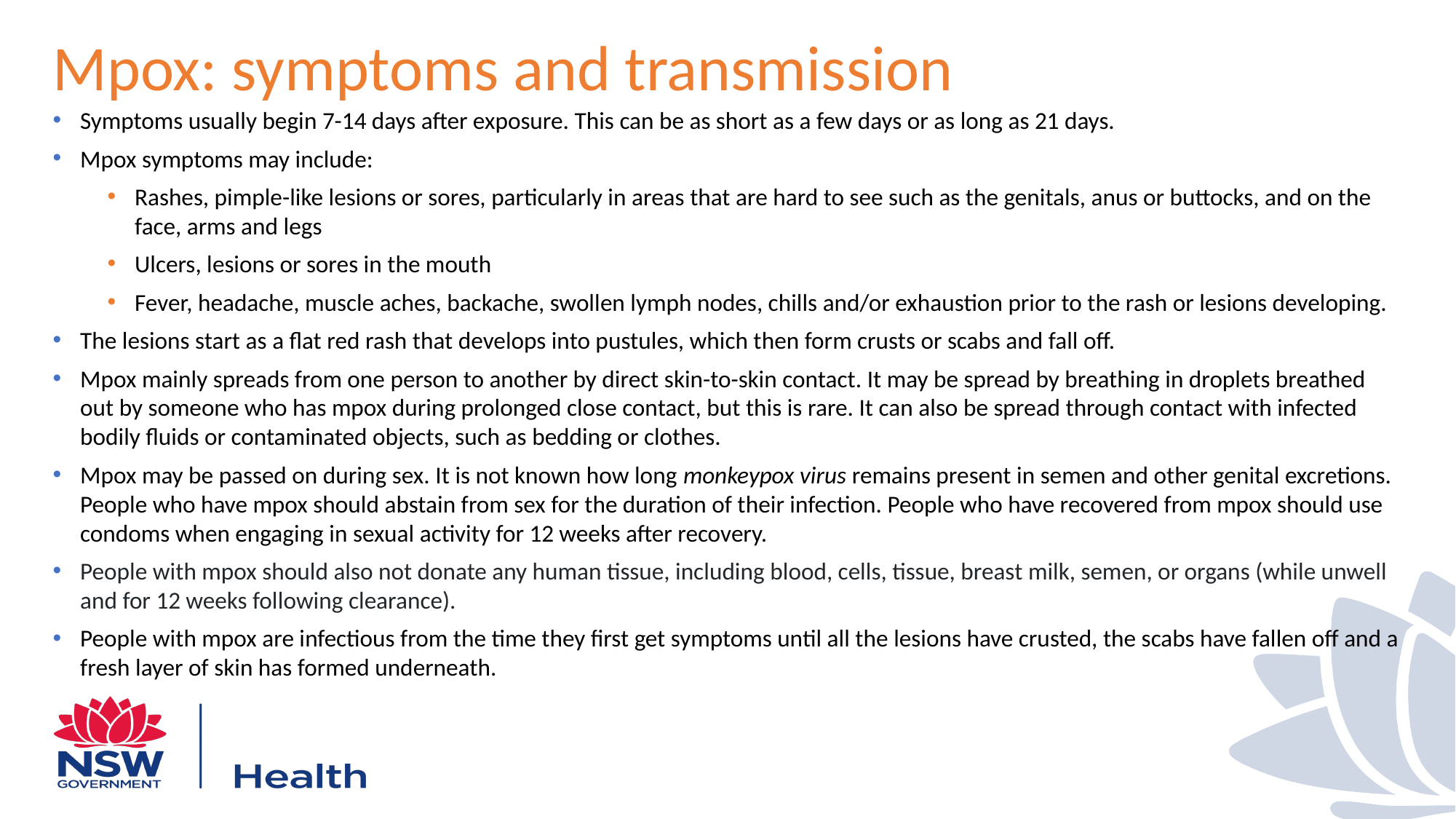

# Mpox: symptoms and transmission
Symptoms usually begin 7-14 days after exposure. This can be as short as a few days or as long as 21 days.
Mpox symptoms may include:
Rashes, pimple-like lesions or sores, particularly in areas that are hard to see such as the genitals, anus or buttocks, and on the face, arms and legs
Ulcers, lesions or sores in the mouth
Fever, headache, muscle aches, backache, swollen lymph nodes, chills and/or exhaustion prior to the rash or lesions developing.
The lesions start as a flat red rash that develops into pustules, which then form crusts or scabs and fall off.
Mpox mainly spreads from one person to another by direct skin-to-skin contact. It may be spread by breathing in droplets breathed out by someone who has mpox during prolonged close contact, but this is rare. It can also be spread through contact with infected bodily fluids or contaminated objects, such as bedding or clothes.
Mpox may be passed on during sex. It is not known how long monkeypox virus remains present in semen and other genital excretions. People who have mpox should abstain from sex for the duration of their infection. People who have recovered from mpox should use condoms when engaging in sexual activity for 12 weeks after recovery.
People with mpox should also not donate any human tissue, including blood, cells, tissue, breast milk, semen, or organs (while unwell and for 12 weeks following clearance).
People with mpox are infectious from the time they first get symptoms until all the lesions have crusted, the scabs have fallen off and a fresh layer of skin has formed underneath.